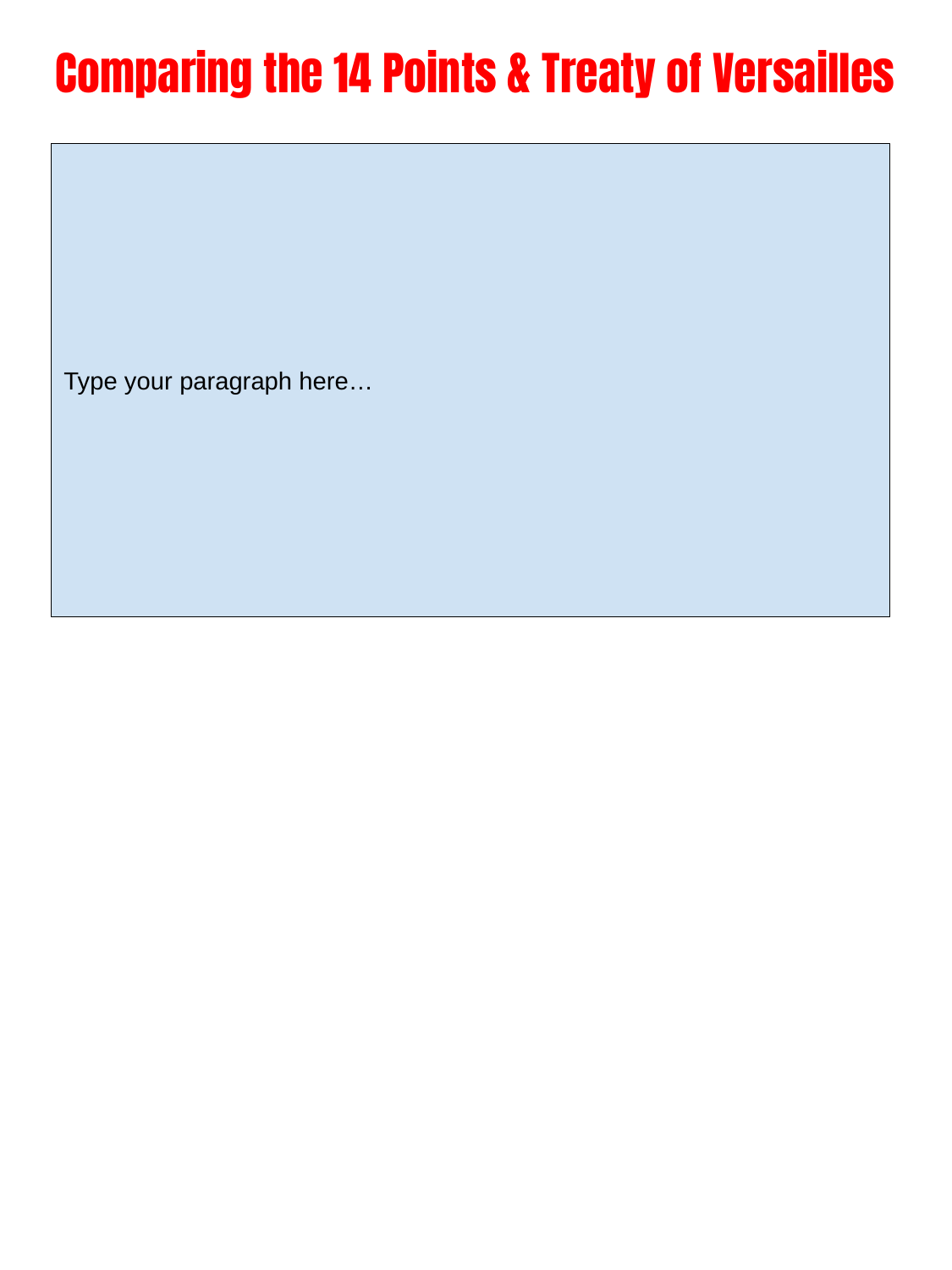

Comparing the 14 Points & Treaty of Versailles
Type your paragraph here…